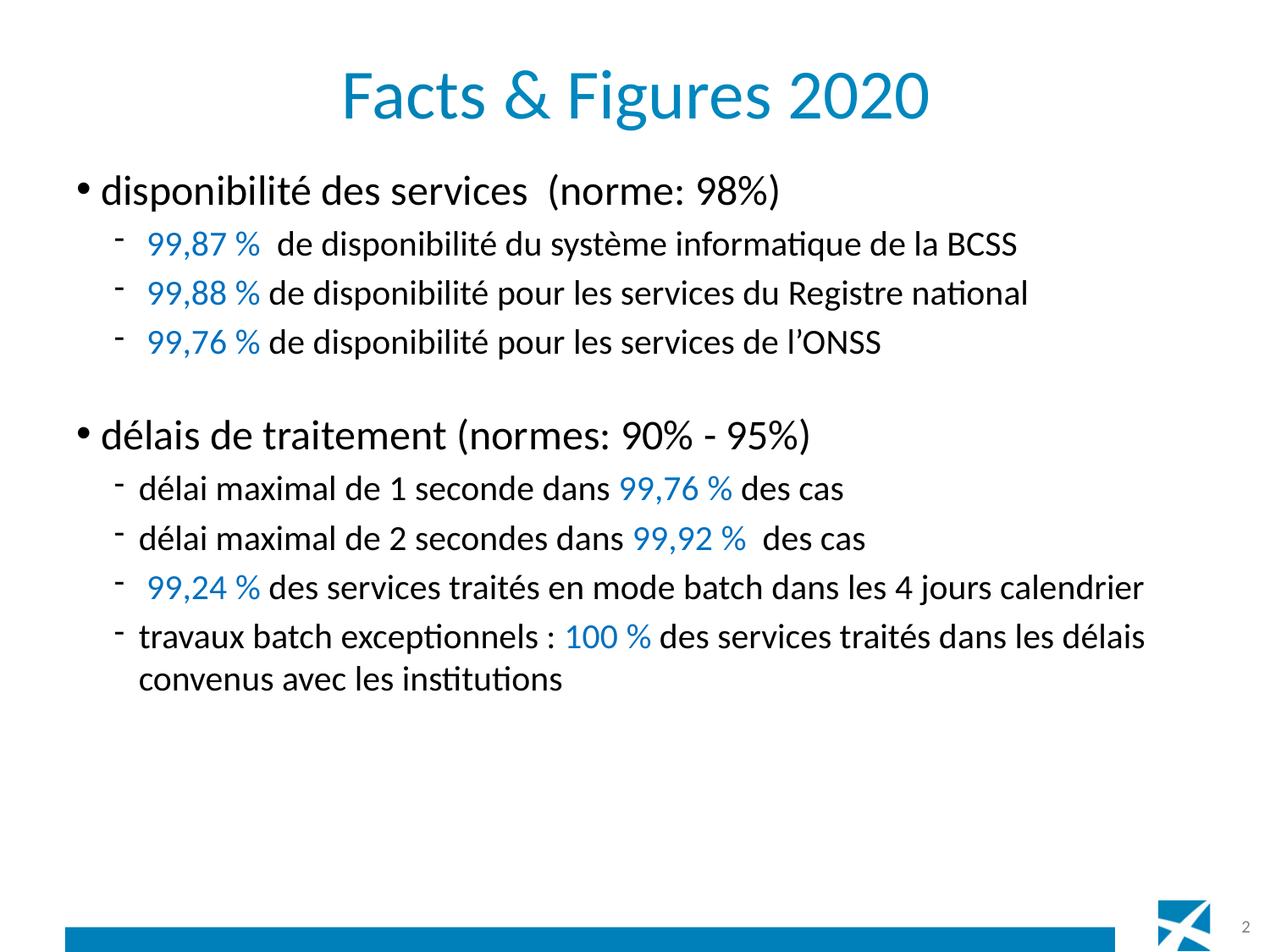

# Facts & Figures 2020
disponibilité des services  (norme: 98%)
 99,87 %  de disponibilité du système informatique de la BCSS
 99,88 % de disponibilité pour les services du Registre national
 99,76 % de disponibilité pour les services de l’ONSS

délais de traitement (normes: 90% - 95%)
délai maximal de 1 seconde dans 99,76 % des cas
délai maximal de 2 secondes dans 99,92 %  des cas
 99,24 % des services traités en mode batch dans les 4 jours calendrier
travaux batch exceptionnels : 100 % des services traités dans les délais convenus avec les institutions

2